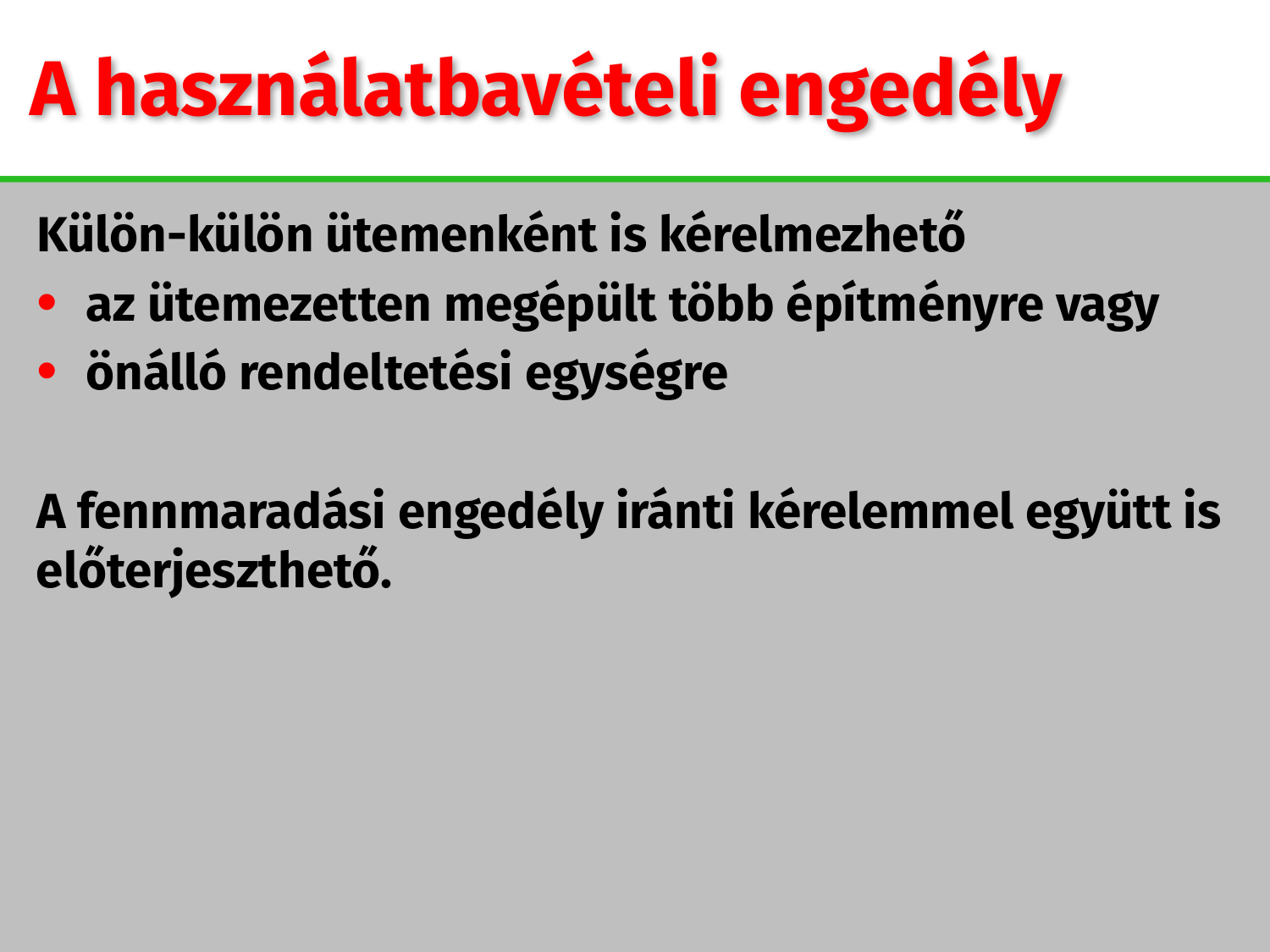

A használatbavételi engedély

Külön-külön ütemenként is kérelmezhető
az ütemezetten megépült több építményre vagy
önálló rendeltetési egységre

A fennmaradási engedély iránti kérelemmel együtt is előterjeszthető.